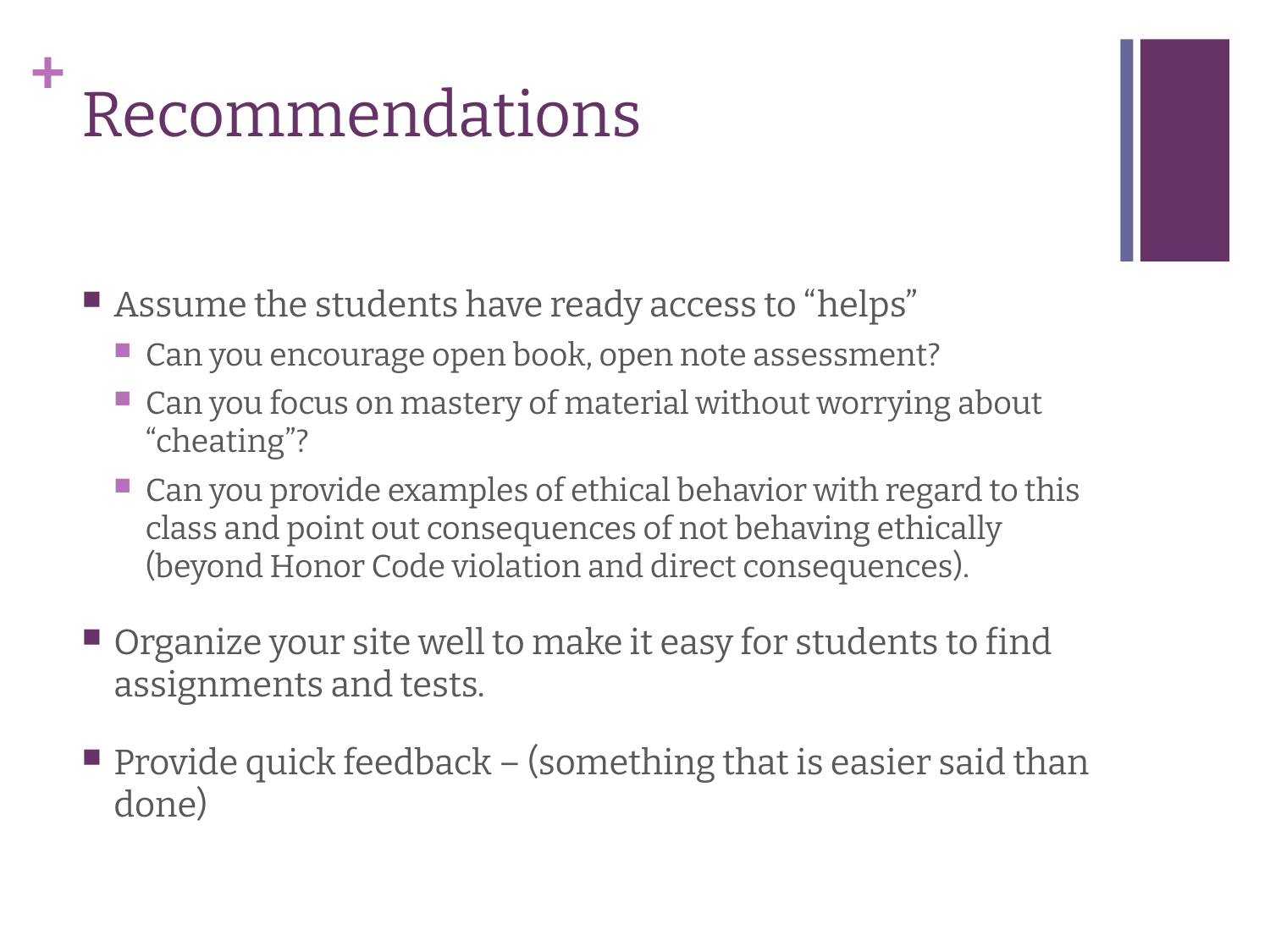

# Recommendations
Assume the students have ready access to “helps”
Can you encourage open book, open note assessment?
Can you focus on mastery of material without worrying about “cheating”?
Can you provide examples of ethical behavior with regard to this class and point out consequences of not behaving ethically (beyond Honor Code violation and direct consequences).
Organize your site well to make it easy for students to find assignments and tests.
Provide quick feedback – (something that is easier said than done)